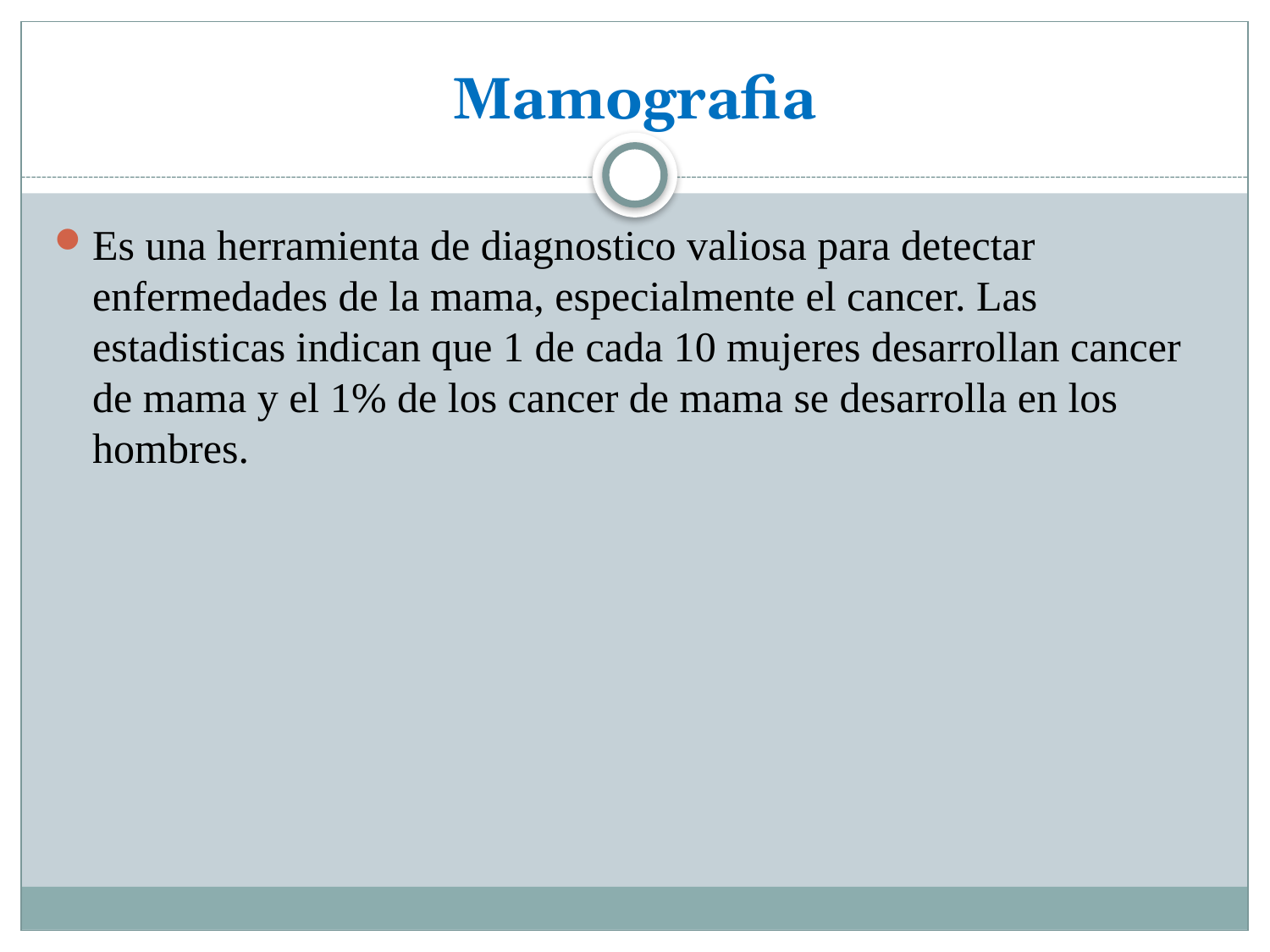

# Mamografia
Es una herramienta de diagnostico valiosa para detectar enfermedades de la mama, especialmente el cancer. Las estadisticas indican que 1 de cada 10 mujeres desarrollan cancer de mama y el 1% de los cancer de mama se desarrolla en los hombres.